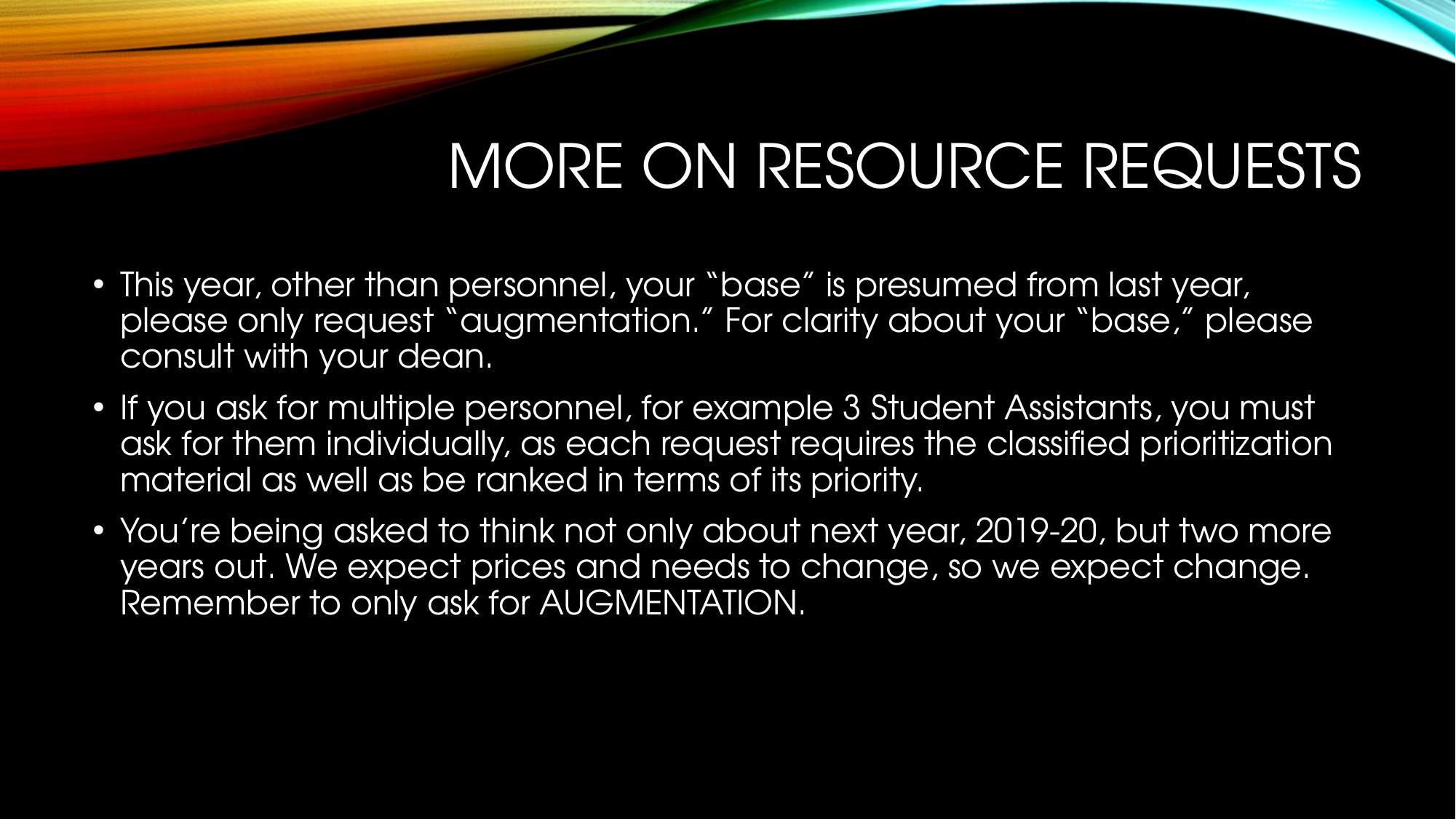

# More on Resource requests
This year, other than personnel, your “base” is presumed from last year, please only request “augmentation.” For clarity about your “base,” please consult with your dean.
If you ask for multiple personnel, for example 3 Student Assistants, you must ask for them individually, as each request requires the classified prioritization material as well as be ranked in terms of its priority.
You’re being asked to think not only about next year, 2019-20, but two more years out. We expect prices and needs to change, so we expect change.  Remember to only ask for AUGMENTATION.